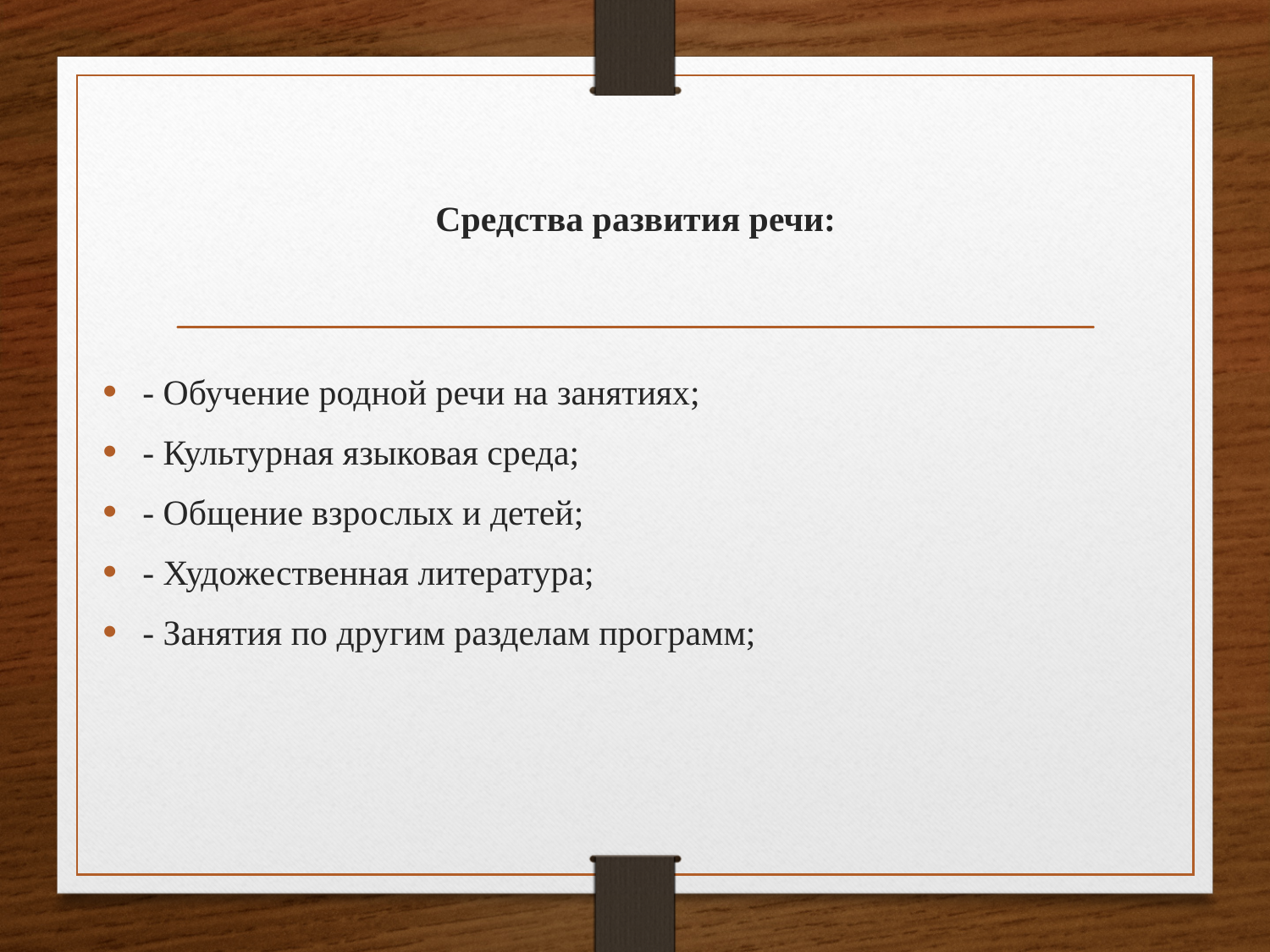

# Средства развития речи:
- Обучение родной речи на занятиях;
- Культурная языковая среда;
- Общение взрослых и детей;
- Художественная литература;
- Занятия по другим разделам программ;